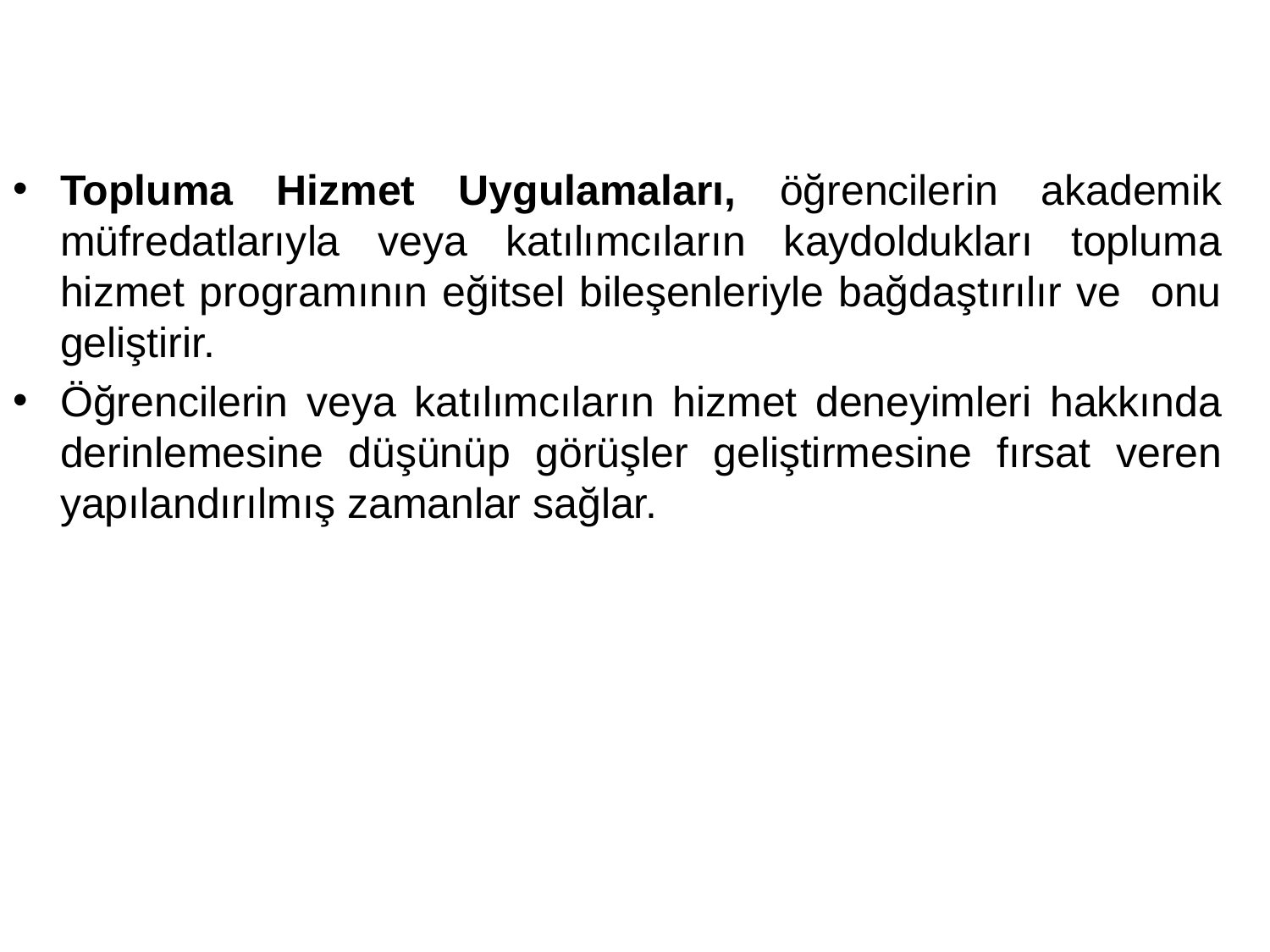

Topluma Hizmet Uygulamaları, öğrencilerin akademik müfredatlarıyla veya katılımcıların kaydoldukları topluma hizmet programının eğitsel bileşenleriyle bağdaştırılır ve  onu geliştirir.
Öğrencilerin veya katılımcıların hizmet deneyimleri hakkında derinlemesine düşünüp görüşler geliştirmesine fırsat veren yapılandırılmış zamanlar sağlar.